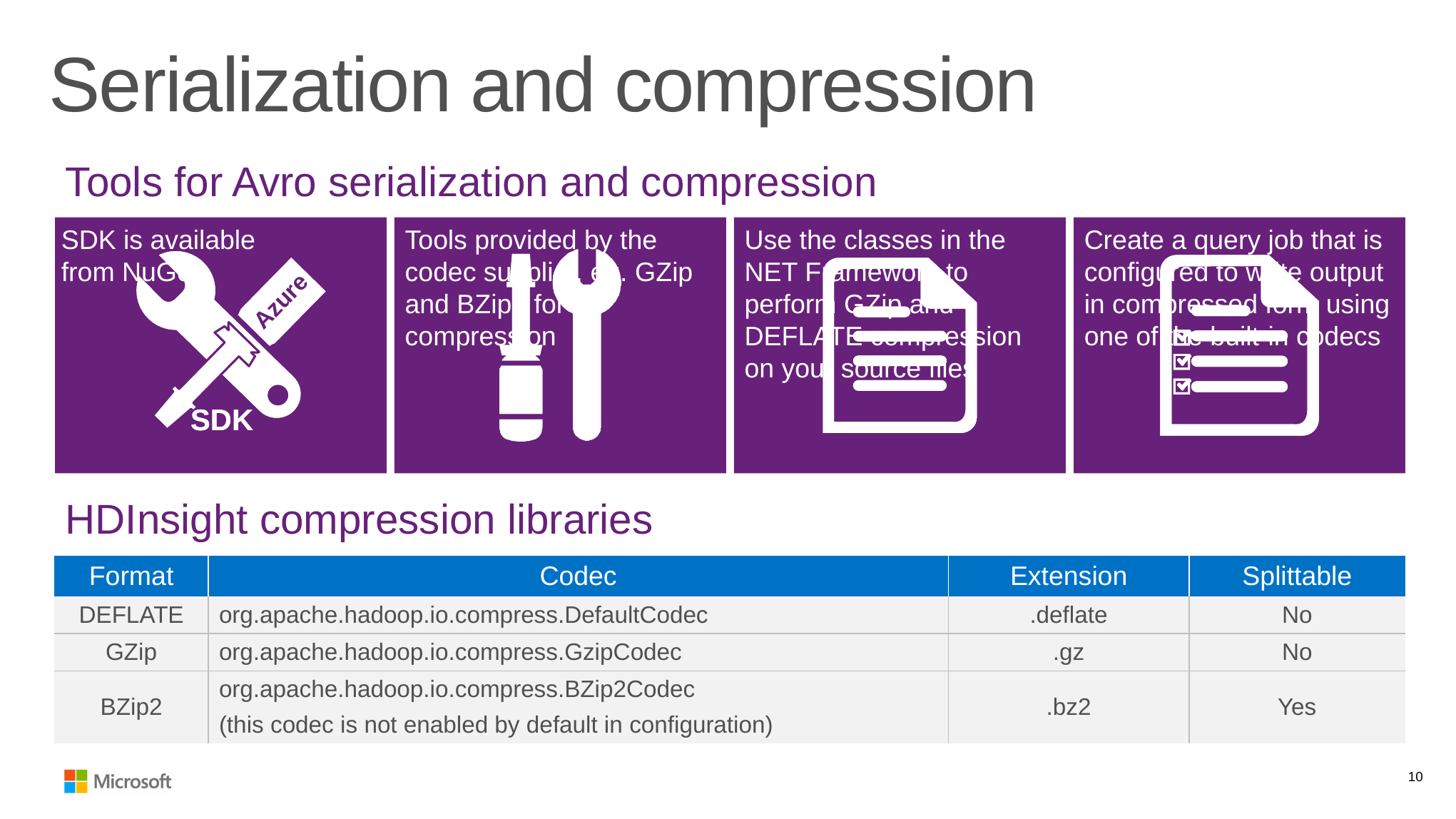

# Serialization and compression
Tools for Avro serialization and compression

SDK is available
from NuGet

Tools provided by the codec supplier, eg. GZip and BZip2 for compression

Use the classes in the NET Framework to perform GZip and DEFLATE compression on your source files

Create a query job that is configured to write output in compressed form using one of the built-in codecs

Azure
SDK

Azure
SDK

HDInsight compression libraries
| Format | Codec | Extension | Splittable |
| --- | --- | --- | --- |
| DEFLATE | org.apache.hadoop.io.compress.DefaultCodec | .deflate | No |
| GZip | org.apache.hadoop.io.compress.GzipCodec | .gz | No |
| BZip2 | org.apache.hadoop.io.compress.BZip2Codec (this codec is not enabled by default in configuration) | .bz2 | Yes |
10